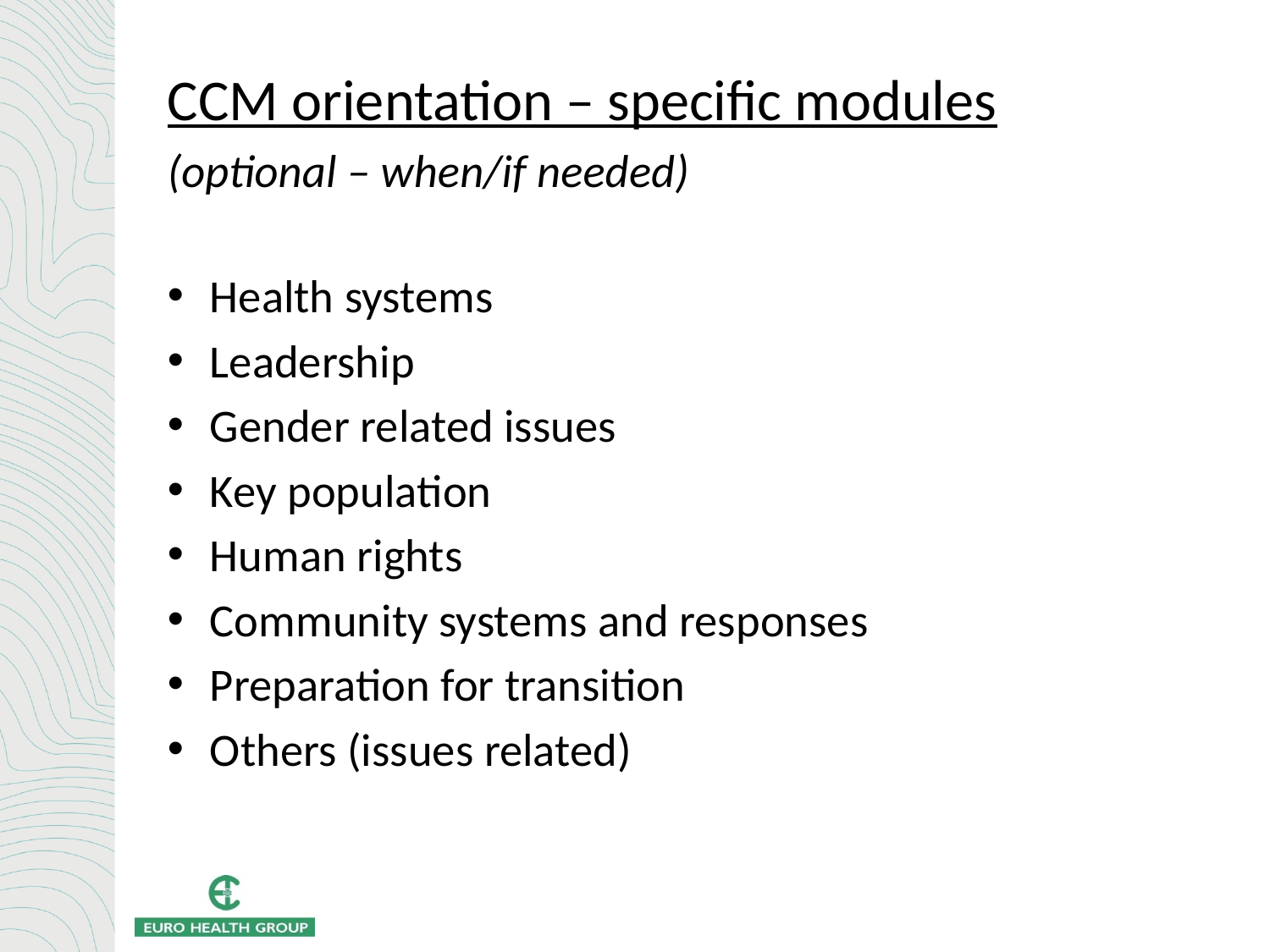

CCM orientation – specific modules
(optional – when/if needed)

Health systems
Leadership
Gender related issues
Key population
Human rights
Community systems and responses
Preparation for transition
Others (issues related)